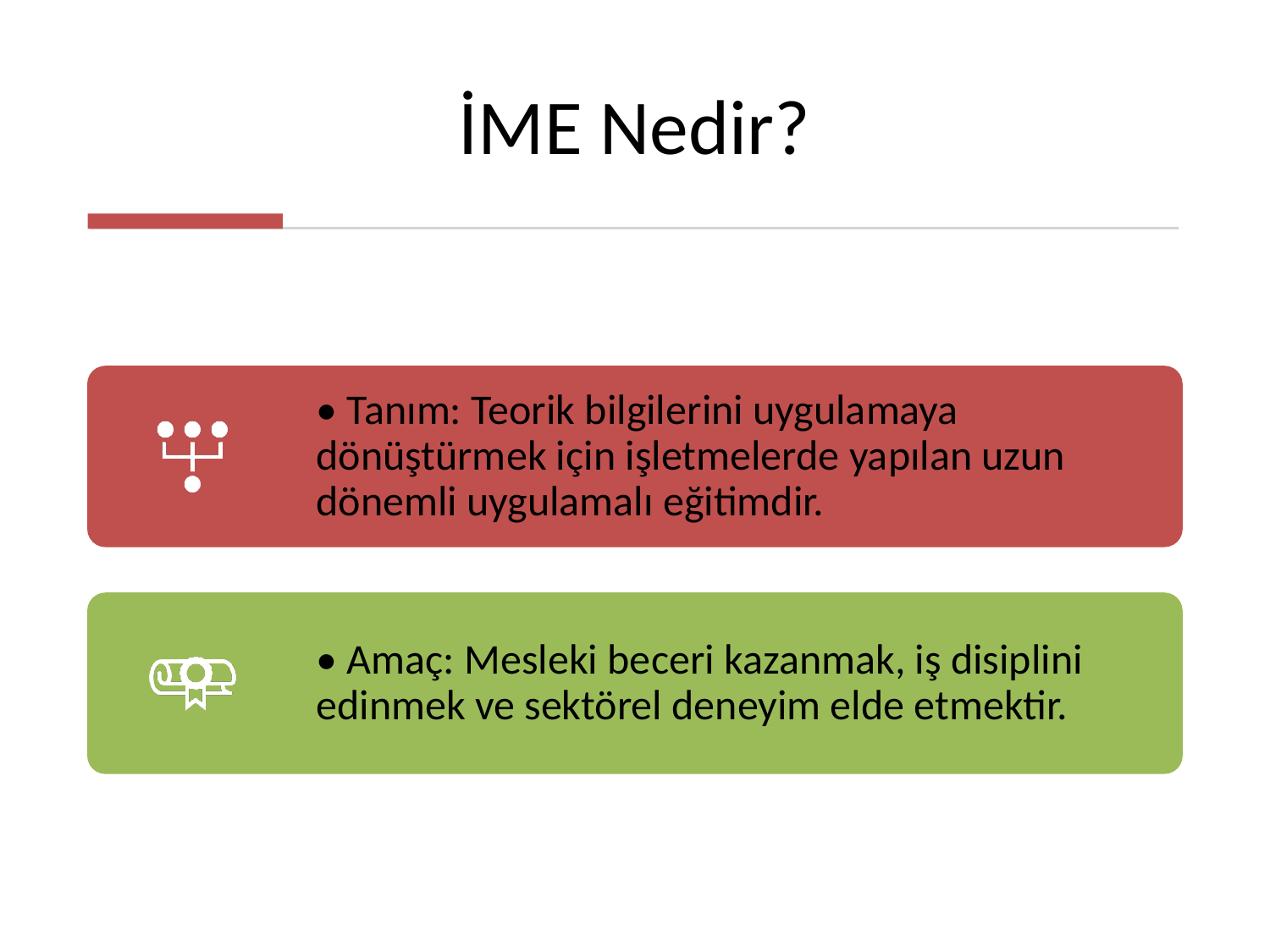

# İME Nedir?

• Tanım: Teorik bilgilerini uygulamaya dönüştürmek için işletmelerde yapılan uzun dönemli uygulamalı eğitimdir.
• Amaç: Mesleki beceri kazanmak, iş disiplini edinmek ve sektörel deneyim elde etmektir.